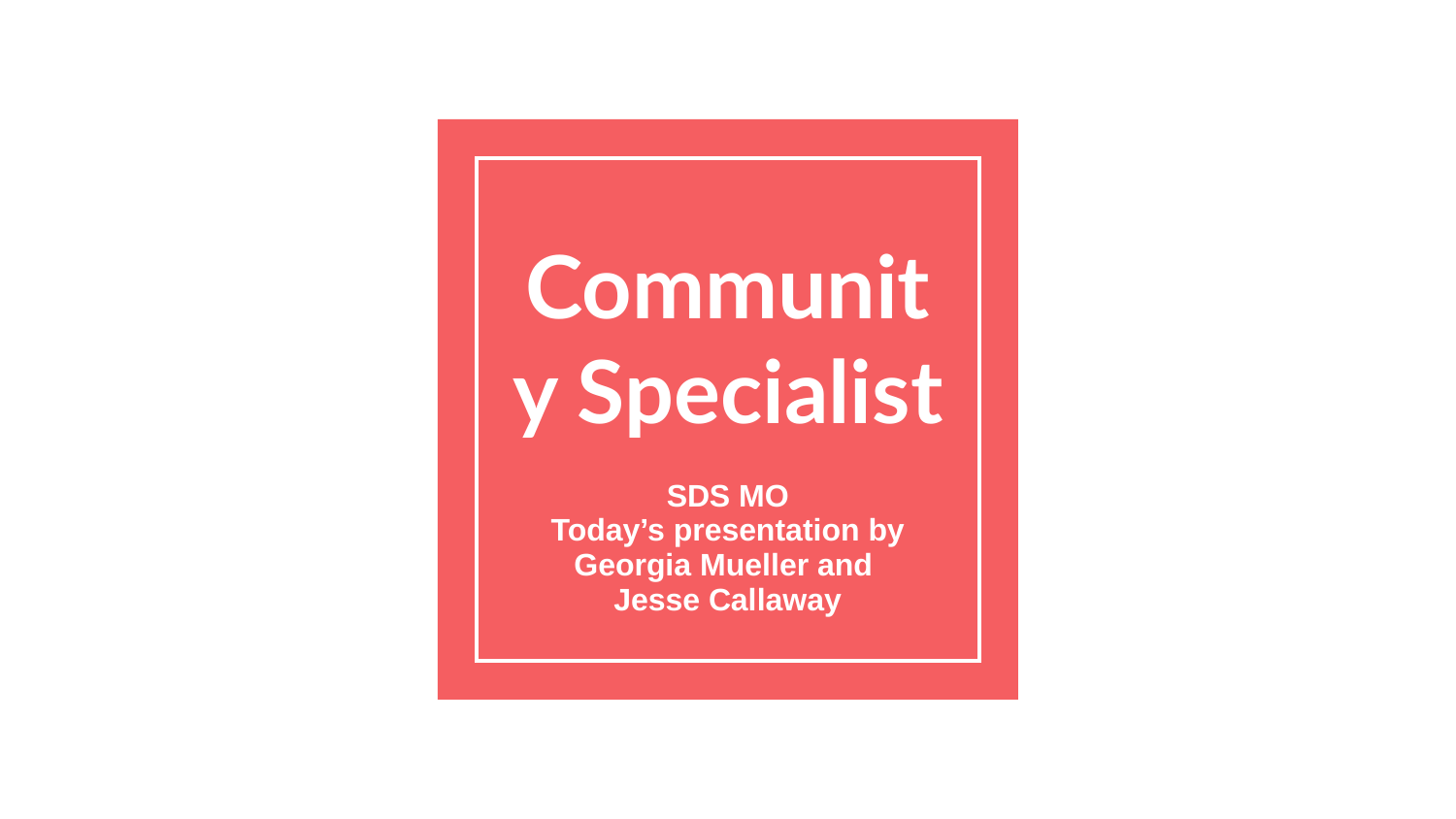

# Community Specialist
SDS MO
Today’s presentation by Georgia Mueller and
Jesse Callaway